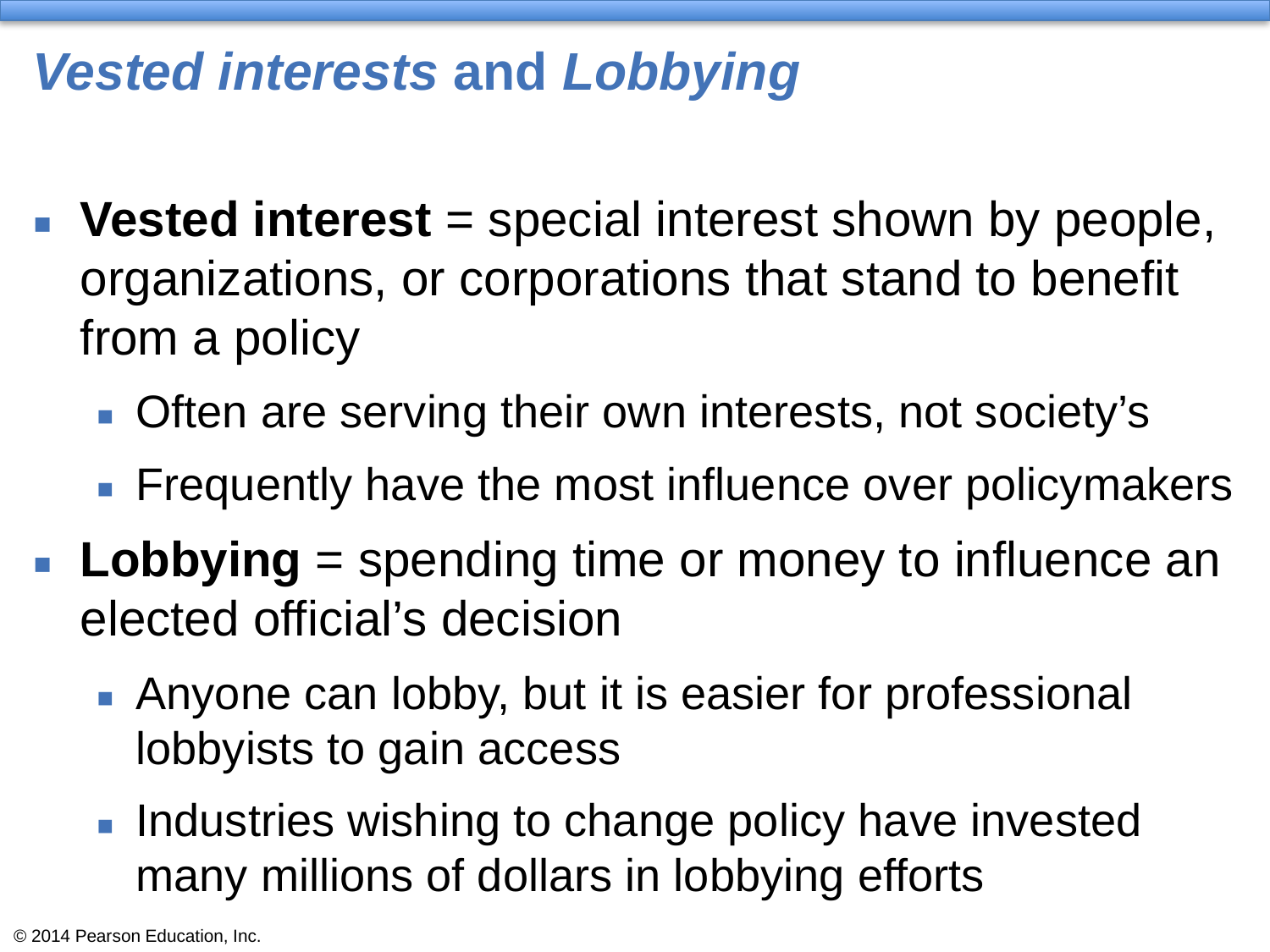

# Vested interests and Lobbying
Vested interest = special interest shown by people, organizations, or corporations that stand to benefit from a policy
Often are serving their own interests, not society’s
Frequently have the most influence over policymakers
Lobbying = spending time or money to influence an elected official’s decision
Anyone can lobby, but it is easier for professional lobbyists to gain access
Industries wishing to change policy have invested many millions of dollars in lobbying efforts